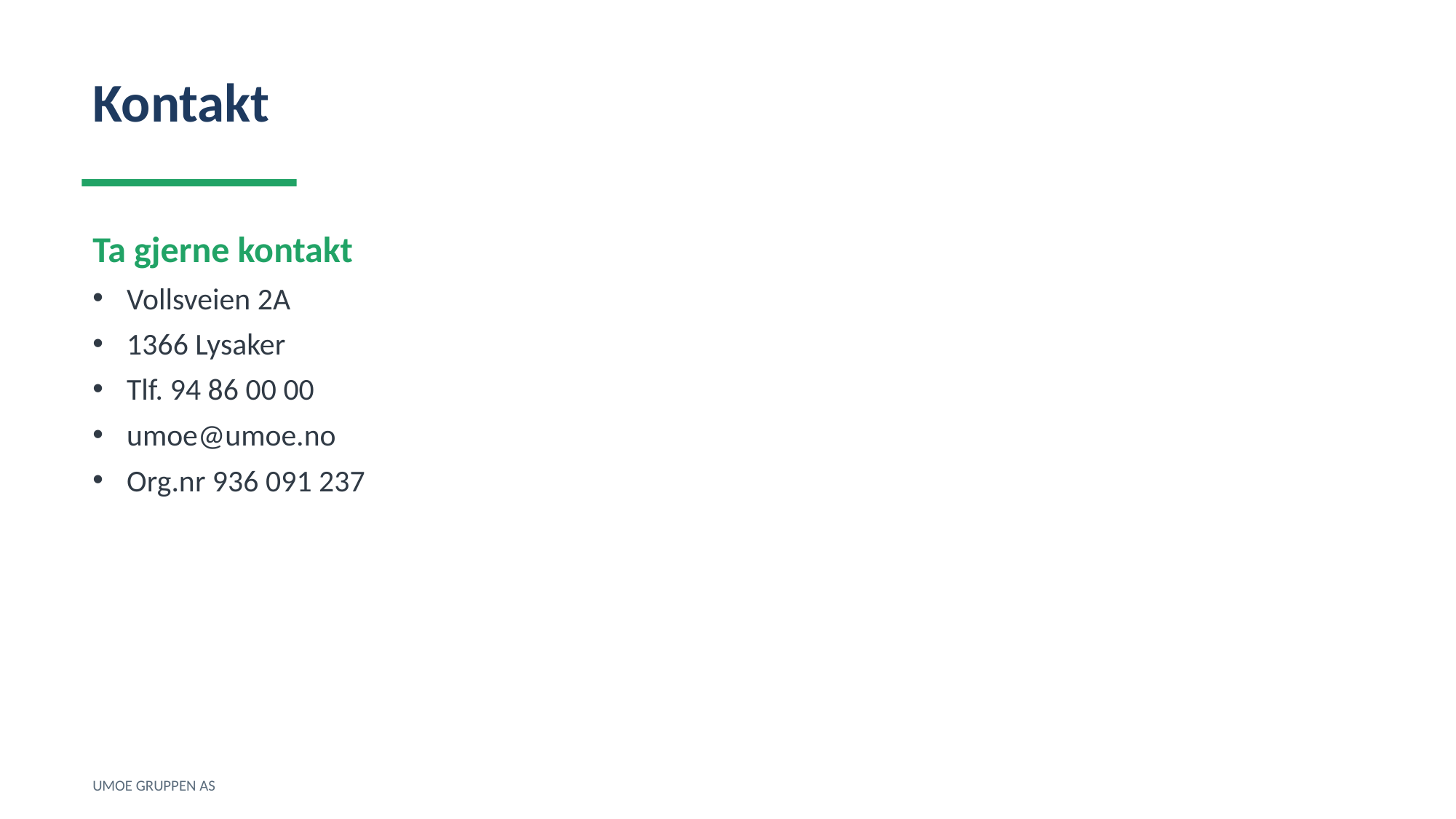

Kontakt

Ta gjerne kontakt
Vollsveien 2A
1366 Lysaker
Tlf. 94 86 00 00
umoe@umoe.no
Org.nr 936 091 237
UMOE GRUPPEN AS